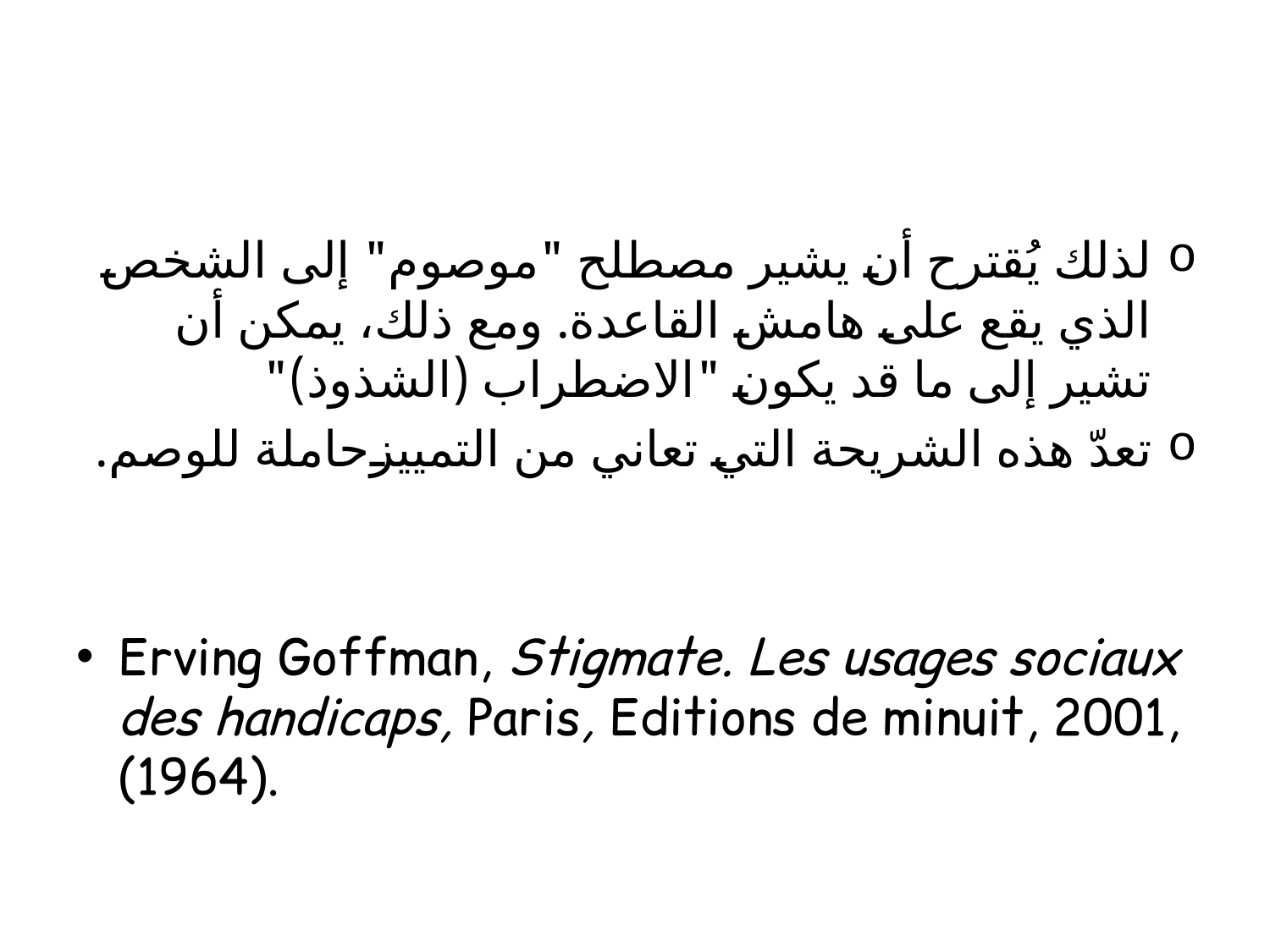

#
لذلك يُقترح أن يشير مصطلح "موصوم" إلى الشخص الذي يقع على هامش القاعدة. ومع ذلك، يمكن أن تشير إلى ما قد يكون "الاضطراب (الشذوذ)"
تعدّ هذه الشريحة التي تعاني من التمييزحاملة للوصم.

Erving Goffman, Stigmate. Les usages sociaux des handicaps, Paris, Editions de minuit, 2001, (1964).